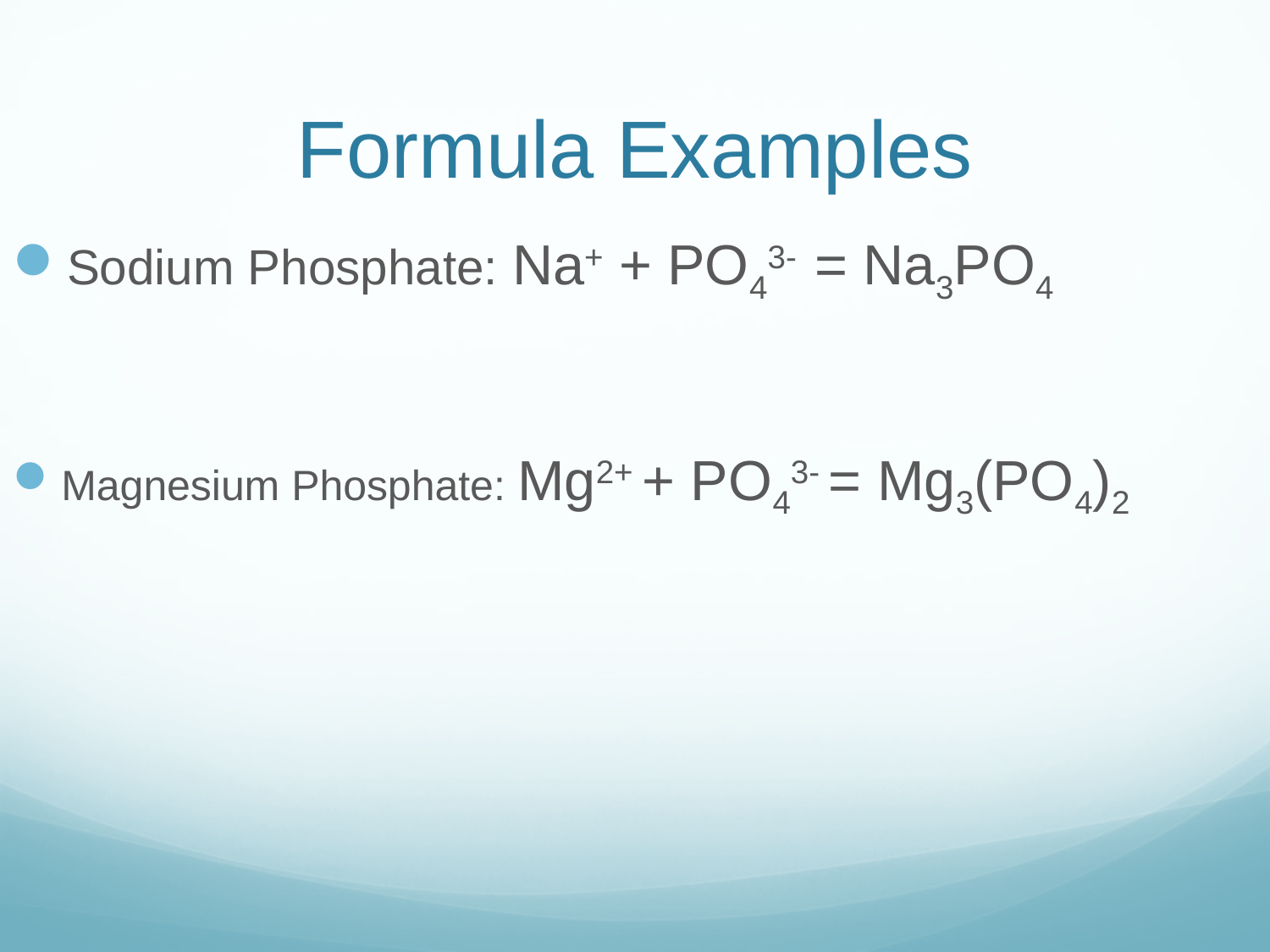

# Formula Examples
Sodium Phosphate: Na+ + PO43-  = Na3PO4

Magnesium Phosphate: Mg2+ + PO43- = Mg3(PO4)2